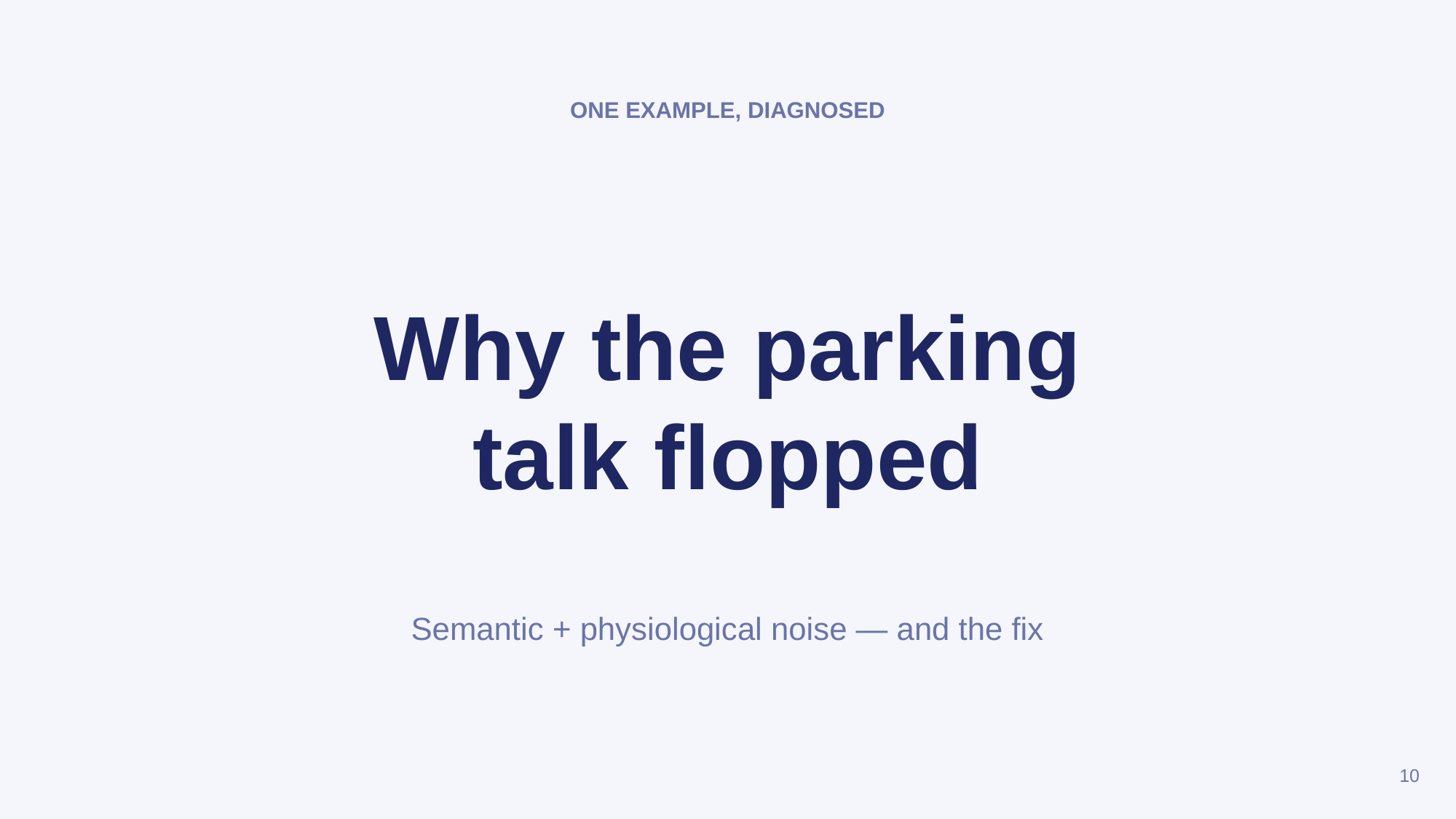

ONE EXAMPLE, DIAGNOSED
Why the parking
talk flopped
Semantic + physiological noise — and the fix
10